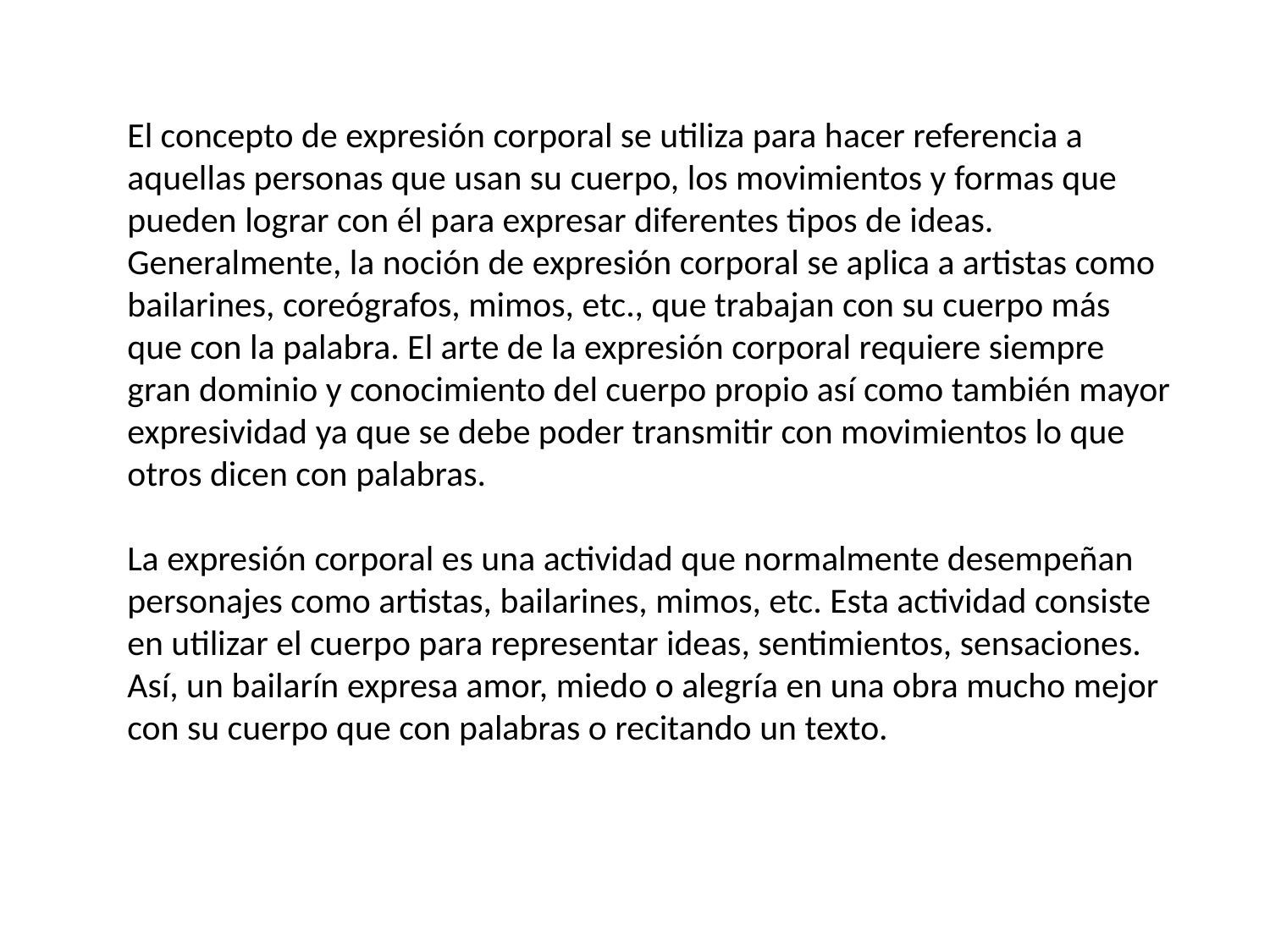

El concepto de expresión corporal se utiliza para hacer referencia a aquellas personas que usan su cuerpo, los movimientos y formas que pueden lograr con él para expresar diferentes tipos de ideas. Generalmente, la noción de expresión corporal se aplica a artistas como bailarines, coreógrafos, mimos, etc., que trabajan con su cuerpo más que con la palabra. El arte de la expresión corporal requiere siempre gran dominio y conocimiento del cuerpo propio así como también mayor expresividad ya que se debe poder transmitir con movimientos lo que otros dicen con palabras.
La expresión corporal es una actividad que normalmente desempeñan personajes como artistas, bailarines, mimos, etc. Esta actividad consiste en utilizar el cuerpo para representar ideas, sentimientos, sensaciones. Así, un bailarín expresa amor, miedo o alegría en una obra mucho mejor con su cuerpo que con palabras o recitando un texto.